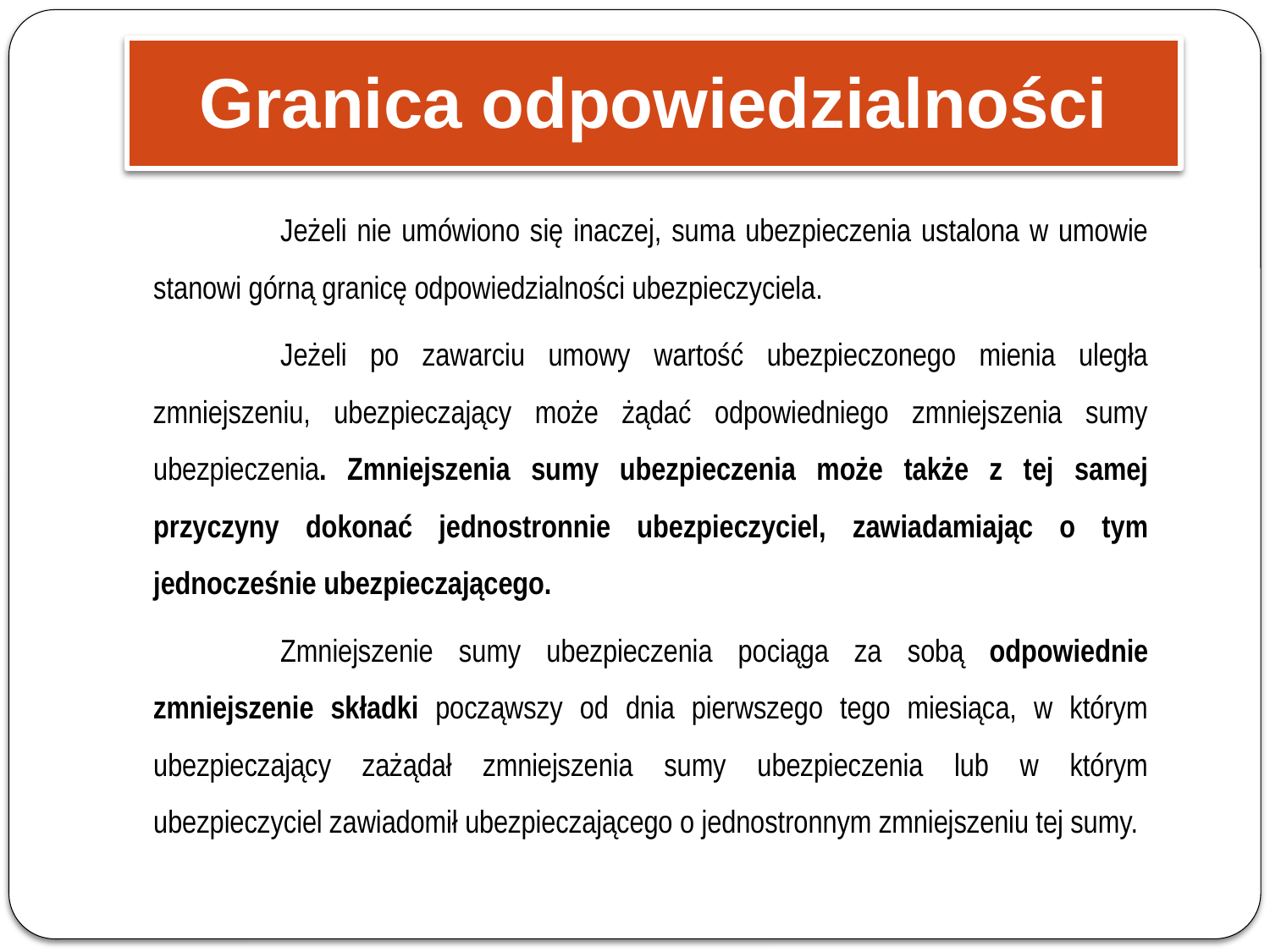

Granica odpowiedzialności
		Jeżeli nie umówiono się inaczej, suma ubezpieczenia ustalona w umowie stanowi górną granicę odpowiedzialności ubezpieczyciela.
		Jeżeli po zawarciu umowy wartość ubezpieczonego mienia uległa zmniejszeniu, ubezpieczający może żądać odpowiedniego zmniejszenia sumy ubezpieczenia. Zmniejszenia sumy ubezpieczenia może także z tej samej przyczyny dokonać jednostronnie ubezpieczyciel, zawiadamiając o tym jednocześnie ubezpieczającego.
		Zmniejszenie sumy ubezpieczenia pociąga za sobą odpowiednie zmniejszenie składki począwszy od dnia pierwszego tego miesiąca, w którym ubezpieczający zażądał zmniejszenia sumy ubezpieczenia lub w którym ubezpieczyciel zawiadomił ubezpieczającego o jednostronnym zmniejszeniu tej sumy.